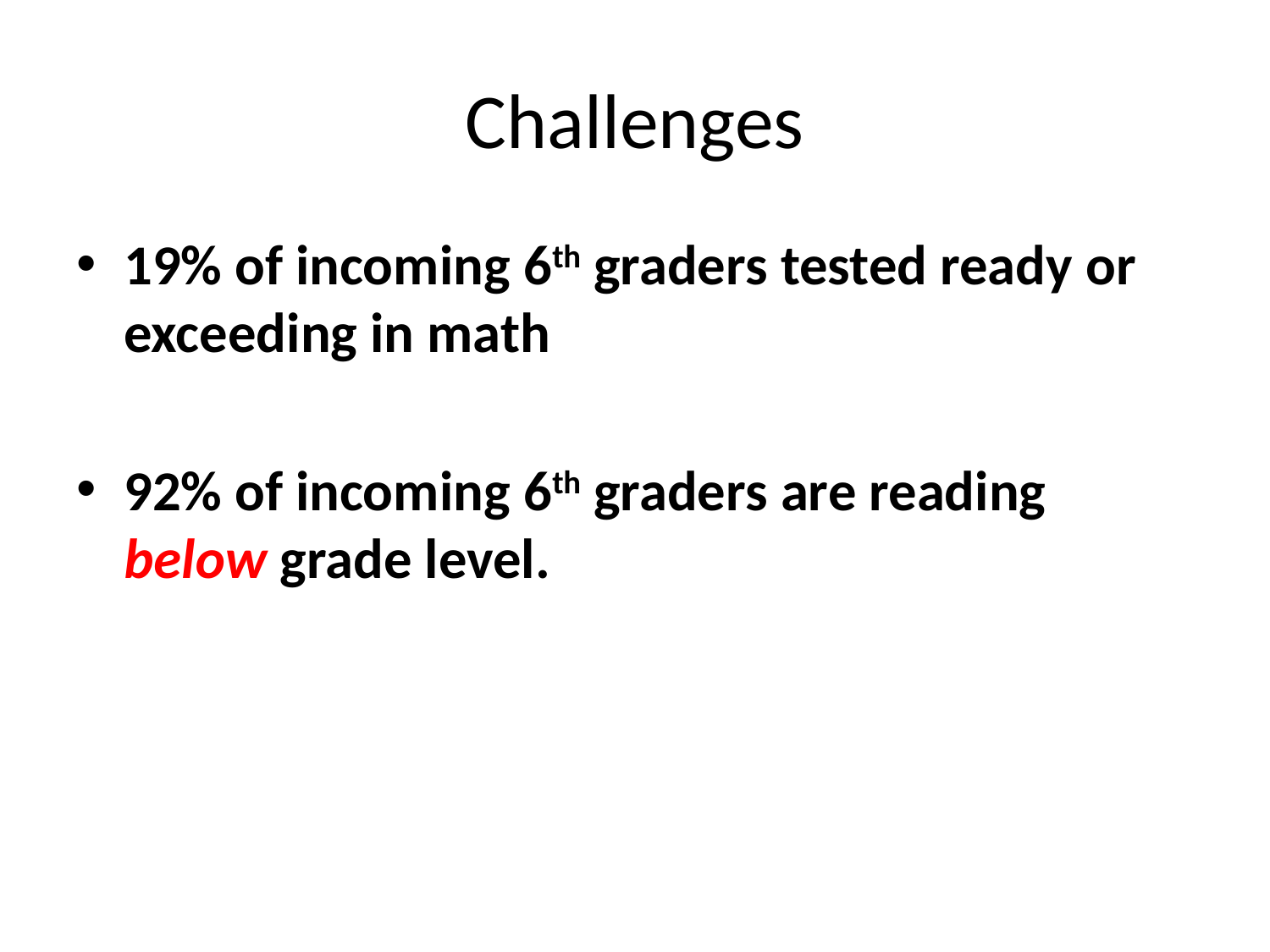

# Challenges
19% of incoming 6th graders tested ready or exceeding in math

92% of incoming 6th graders are reading below grade level.